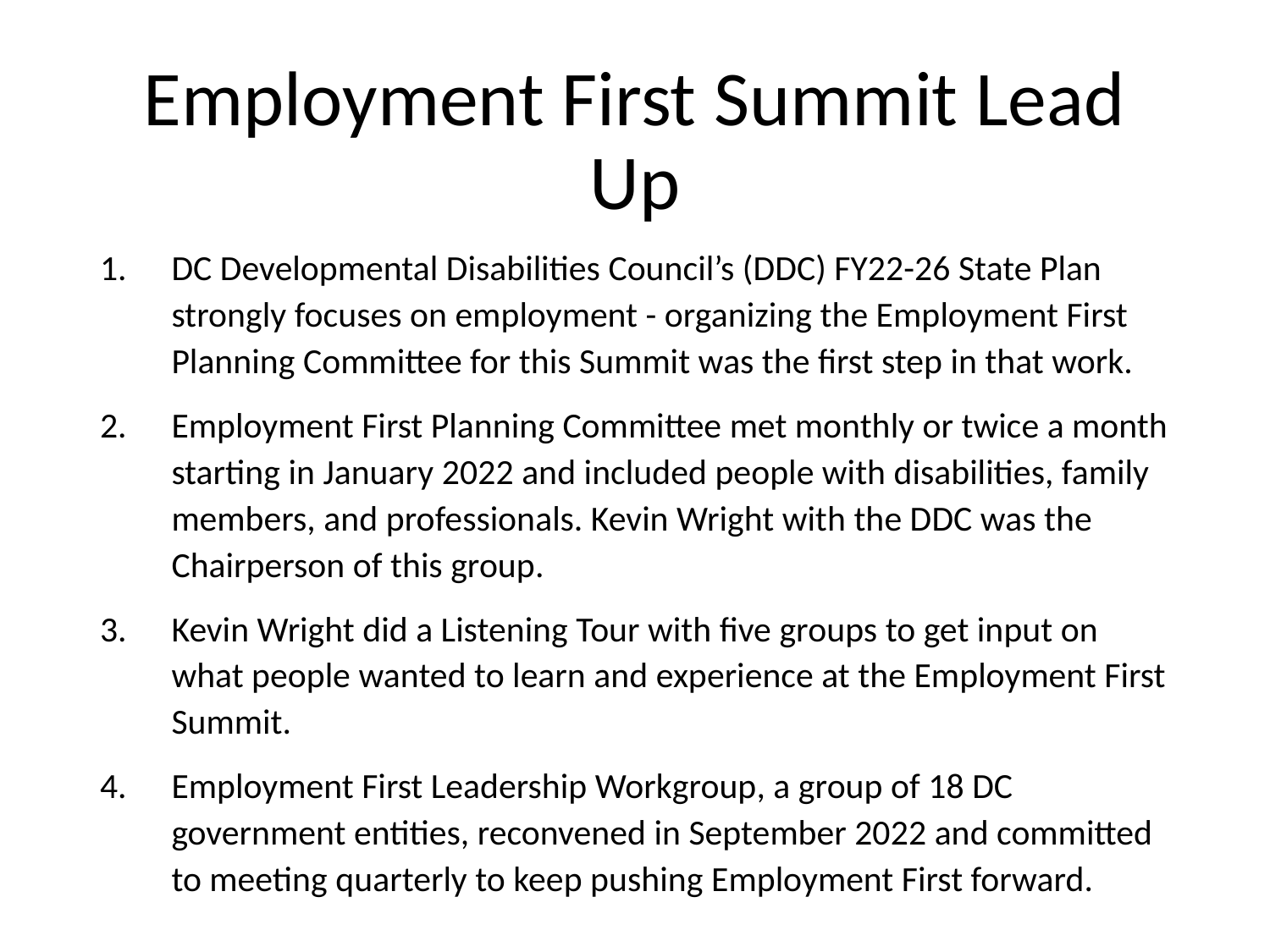

# Employment First Summit Lead Up
DC Developmental Disabilities Council’s (DDC) FY22-26 State Plan strongly focuses on employment - organizing the Employment First Planning Committee for this Summit was the first step in that work.
Employment First Planning Committee met monthly or twice a month starting in January 2022 and included people with disabilities, family members, and professionals. Kevin Wright with the DDC was the Chairperson of this group.
Kevin Wright did a Listening Tour with five groups to get input on what people wanted to learn and experience at the Employment First Summit.
Employment First Leadership Workgroup, a group of 18 DC government entities, reconvened in September 2022 and committed to meeting quarterly to keep pushing Employment First forward.